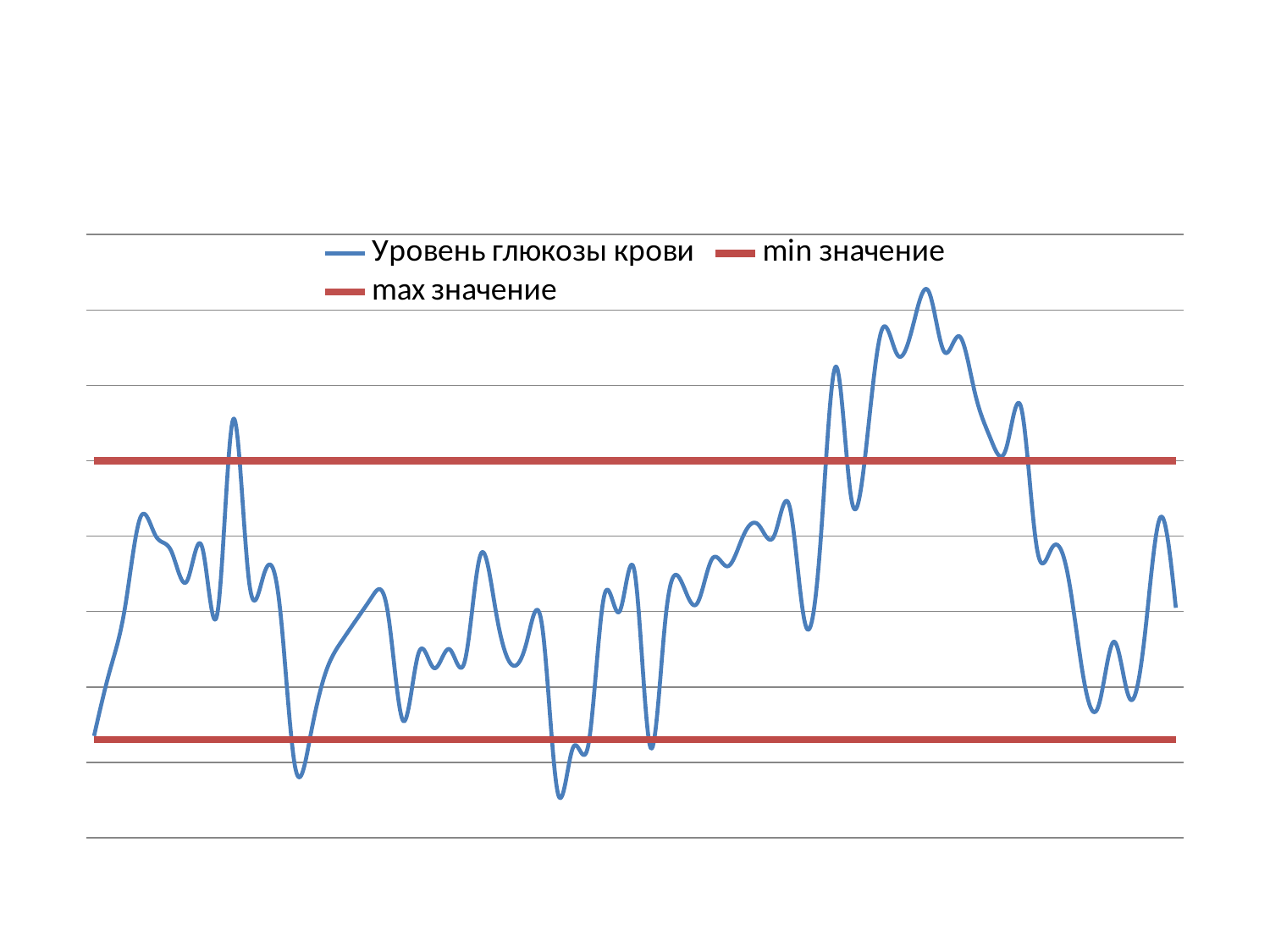

### Chart

| Category | Уровень глюкозы крови | min значение | max значение |
|---|---|---|---|
| 24.10 12-00 | 2.7 | 2.6 | 10.0 |
| 24.10 15-00 | 4.4 | 2.6 | 10.0 |
| 24.10 18-00 | 6.1 | 2.6 | 10.0 |
| 24.10 21-00 | 8.5 | 2.6 | 10.0 |
| 24.10 24-00 | 8.0 | 2.6 | 10.0 |
| 25.10 03-00 | 7.6 | 2.6 | 10.0 |
| 25.10 06-00 | 6.8 | 2.6 | 10.0 |
| 25.10 09-00 | 7.7 | 2.6 | 10.0 |
| 25.10 12-00 | 6.0 | 2.6 | 10.0 |
| 26.10 09-00 | 11.1 | 2.6 | 10.0 |
| 26.10 18-00 | 6.9 | 2.6 | 10.0 |
| 27.10 09-00 | 7.0 | 2.6 | 10.0 |
| 27.10 15-00 | 6.2 | 2.6 | 10.0 |
| 27.10 21-00 | 1.9 | 2.6 | 10.0 |
| 27.10 22-00 | 2.7 | 2.6 | 10.0 |
| 28.10 03-00 | 4.4 | 2.6 | 10.0 |
| 28.10 06-00 | 5.2 | 2.6 | 10.0 |
| 28.10 09-00 | 5.8 | 2.6 | 10.0 |
| 28.10 15-00 | 6.4 | 2.6 | 10.0 |
| 28.10 21-00 | 6.0 | 2.6 | 10.0 |
| 29.10 09-00 | 3.1 | 2.6 | 10.0 |
| 29.10 03-00 | 4.9 | 2.6 | 10.0 |
| 29.10 15-00 | 4.5 | 2.6 | 10.0 |
| 29.10 21-00 | 5.0 | 2.6 | 10.0 |
| 30.10 03-00 | 4.7 | 2.6 | 10.0 |
| 30.10 09-00 | 7.5 | 2.6 | 10.0 |
| 30.10 15-00 | 6.0 | 2.6 | 10.0 |
| 30.10 21-00 | 4.6 | 2.6 | 10.0 |
| 31.10 03-00 | 5.2 | 2.6 | 10.0 |
| 31.10 09-00 | 5.6 | 2.6 | 10.0 |
| 31.10 15-00 | 1.2 | 2.6 | 10.0 |
| 31.10 16-00 | 2.4 | 2.6 | 10.0 |
| 31.10 18-00 | 2.5 | 2.6 | 10.0 |
| 31.10 21-00 | 6.4 | 2.6 | 10.0 |
| 01.11 03-00 | 6.0 | 2.6 | 10.0 |
| 01.11 09-00 | 7.0 | 2.6 | 10.0 |
| 01.11 15-00 | 2.4 | 2.6 | 10.0 |
| 01.11 21-00 | 5.9 | 2.6 | 10.0 |
| 02.11 03-00 | 6.8 | 2.6 | 10.0 |
| 02.11 09-00 | 6.2 | 2.6 | 10.0 |
| 02.11 15-00 | 7.4 | 2.6 | 10.0 |
| 02.11 21-00 | 7.2 | 2.6 | 10.0 |
| 03.11 03-00 | 8.0 | 2.6 | 10.0 |
| 03.11 09-00 | 8.3 | 2.6 | 10.0 |
| 03.11 15-00 | 8.0 | 2.6 | 10.0 |
| 03.11 21-00 | 8.8 | 2.6 | 10.0 |
| 04.11 03-00 | 5.7 | 2.6 | 10.0 |
| 04.11 09-00 | 7.8 | 2.6 | 10.0 |
| 04.11 15-00 | 12.5 | 2.6 | 10.0 |
| 04.11 18-00 | 9.0 | 2.6 | 10.0 |
| 04.11 21-00 | 10.5 | 2.6 | 10.0 |
| 05.11 00-00 | 13.5 | 2.6 | 10.0 |
| 05.11 03-00 | 12.8 | 2.6 | 10.0 |
| 05.11 06-00 | 13.6 | 2.6 | 10.0 |
| 05.11 09-00 | 14.5 | 2.6 | 10.0 |
| 05.11 15-00 | 12.9 | 2.6 | 10.0 |
| 05.11 21-00 | 13.3 | 2.6 | 10.0 |
| 06.11 03-00 | 11.8 | 2.6 | 10.0 |
| 06.11 09-00 | 10.6 | 2.6 | 10.0 |
| 06.11 15-00 | 10.3 | 2.6 | 10.0 |
| 06.11 21-00 | 11.4 | 2.6 | 10.0 |
| 07.11 03-00 | 7.7 | 2.6 | 10.0 |
| 07.11 09-00 | 7.7 | 2.6 | 10.0 |
| 07.11 15-00 | 7.0 | 2.6 | 10.0 |
| 07.11 21-00 | 4.3 | 2.6 | 10.0 |
| 08.11 03-00 | 3.5 | 2.6 | 10.0 |
| 08.11 09-00 | 5.2 | 2.6 | 10.0 |
| 08.11 15-00 | 3.7 | 2.6 | 10.0 |
| 08.11 21-00 | 5.4 | 2.6 | 10.0 |
| 29.11 03-00 | 8.5 | 2.6 | 10.0 |
| 09.11 09-00 | 6.1 | 2.6 | 10.0 |